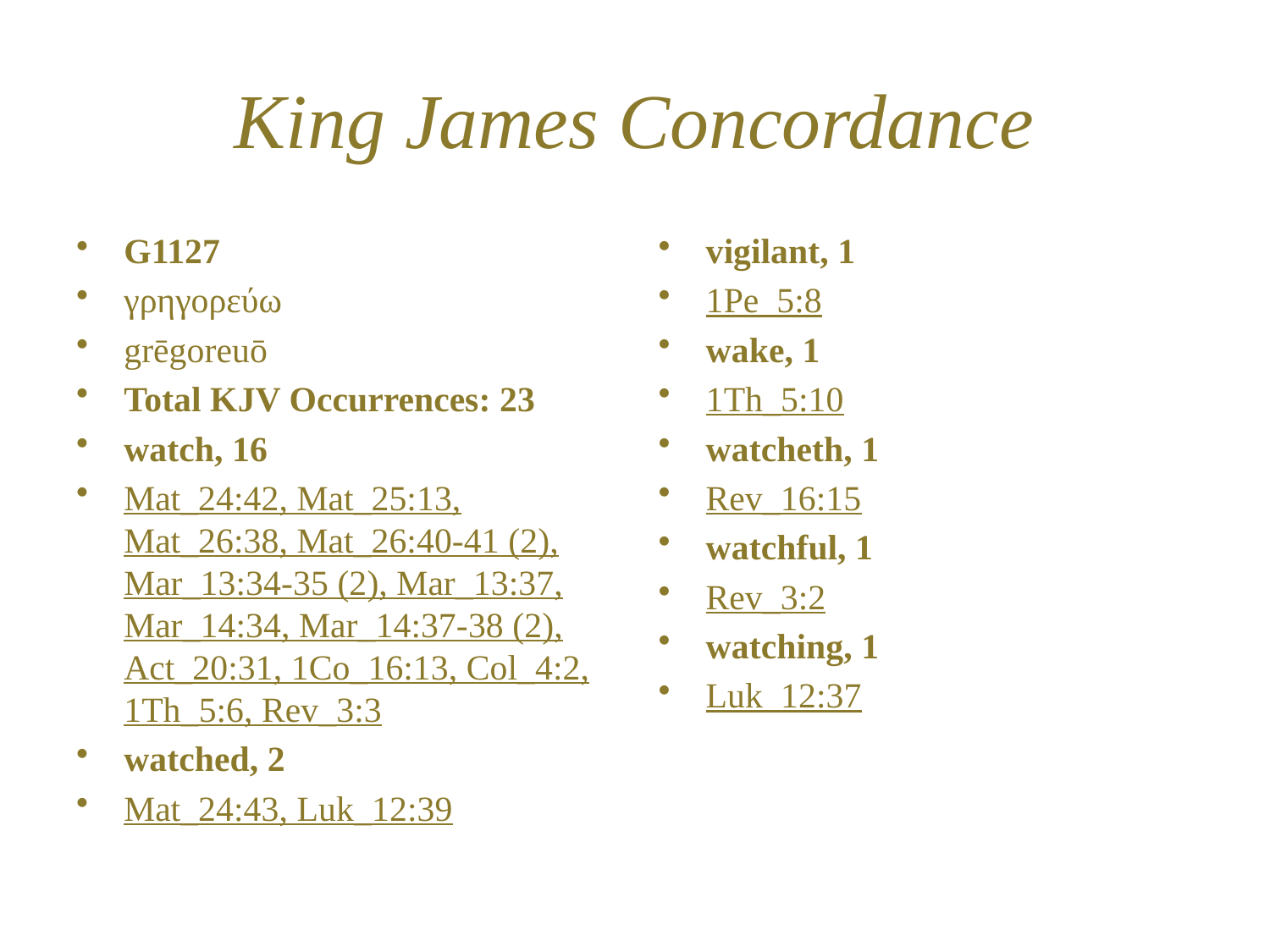

# King James Concordance
G1127
γρηγορεύω
grēgoreuō
Total KJV Occurrences: 23
watch, 16
Mat_24:42, Mat_25:13, Mat_26:38, Mat_26:40-41 (2), Mar_13:34-35 (2), Mar_13:37, Mar_14:34, Mar_14:37-38 (2), Act_20:31, 1Co_16:13, Col_4:2, 1Th_5:6, Rev_3:3
watched, 2
Mat_24:43, Luk_12:39
vigilant, 1
1Pe_5:8
wake, 1
1Th_5:10
watcheth, 1
Rev_16:15
watchful, 1
Rev_3:2
watching, 1
Luk_12:37